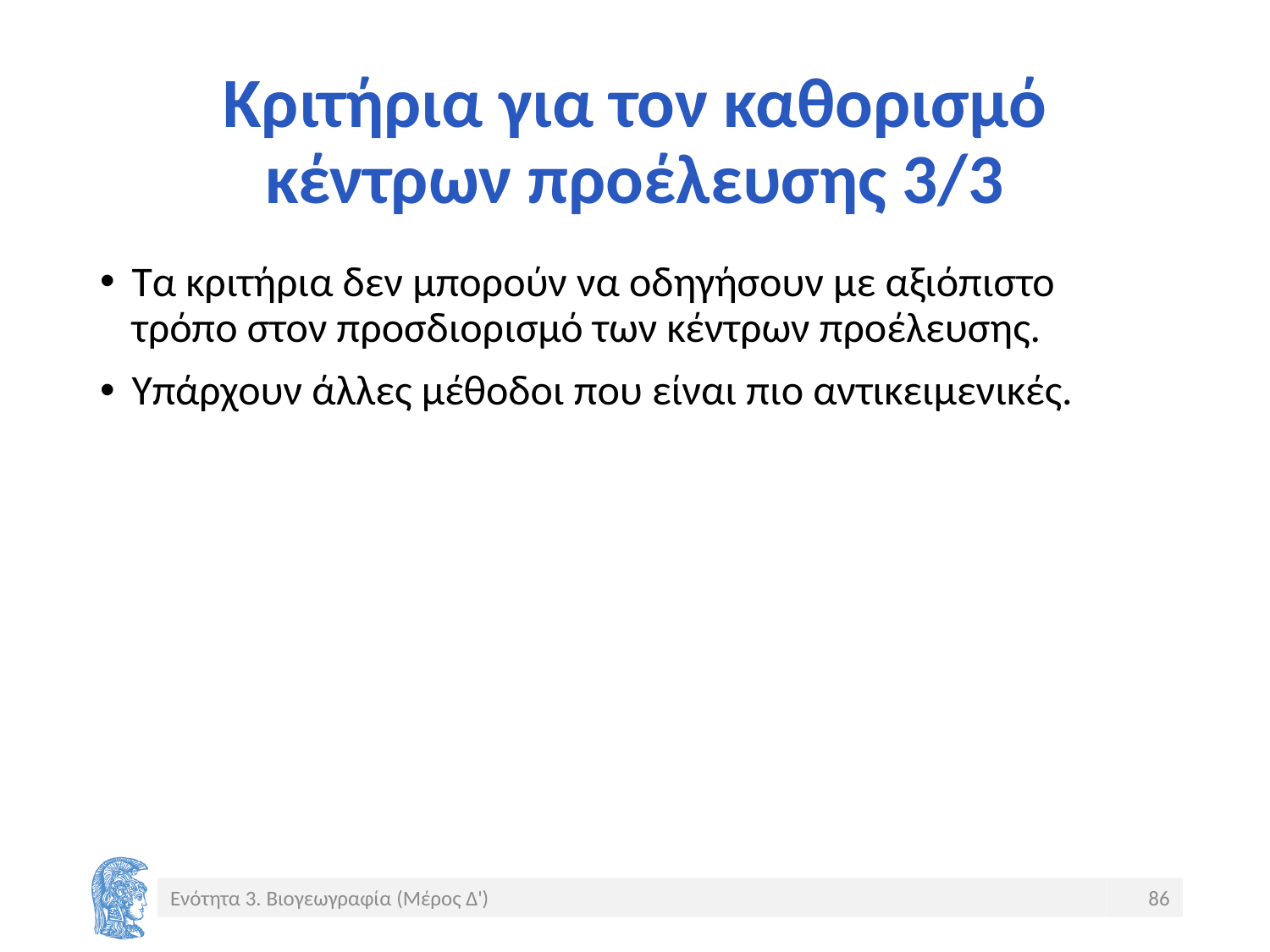

# Κριτήρια για τον καθορισμό κέντρων προέλευσης 3/3
Τα κριτήρια δεν μπορούν να οδηγήσουν με αξιόπιστο τρόπο στον προσδιορισμό των κέντρων προέλευσης.
Υπάρχουν άλλες μέθοδοι που είναι πιο αντικειμενικές.

Ενότητα 3. Βιογεωγραφία (Μέρος Δ')
86